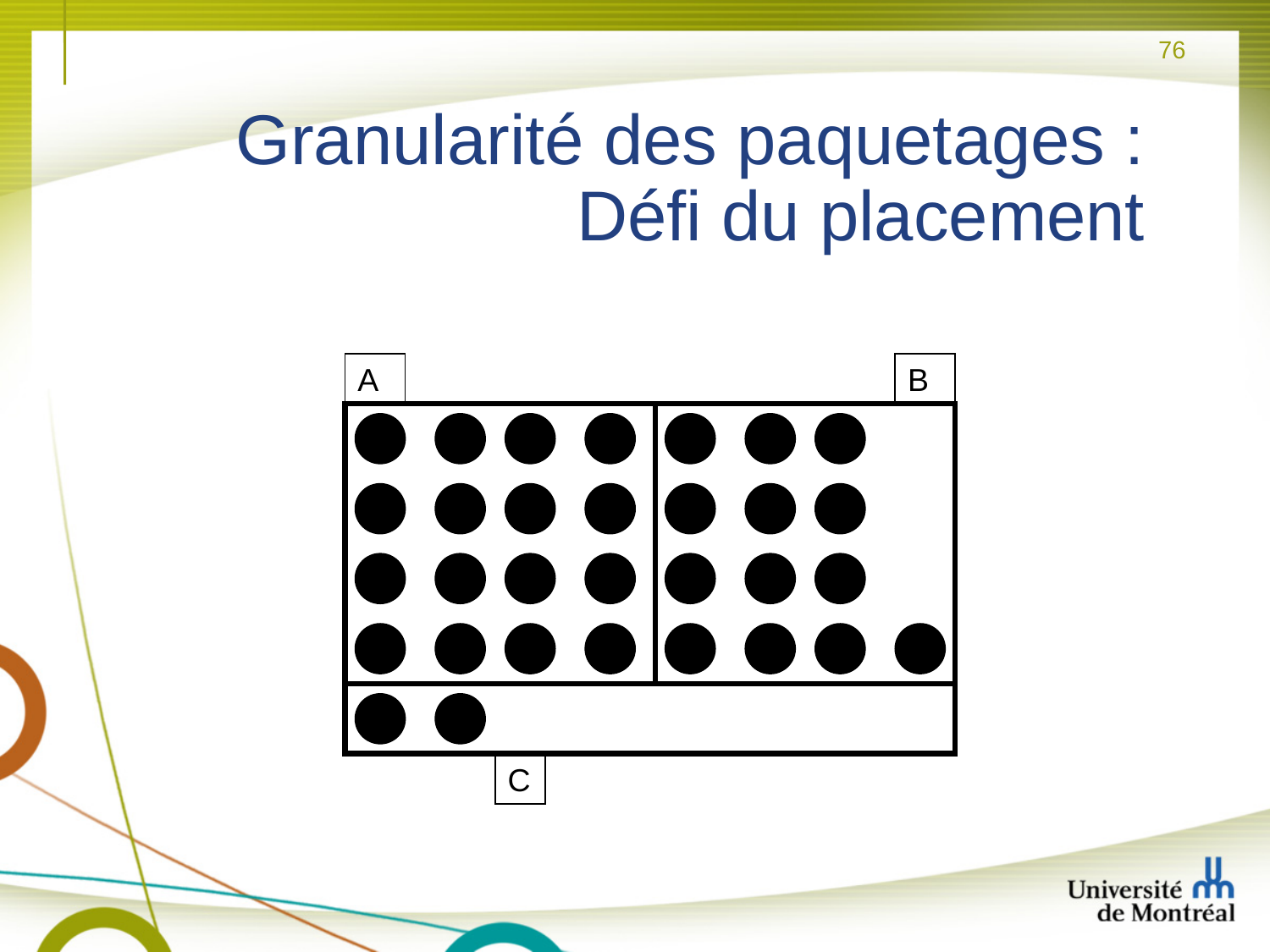

Granularité des paquetages :
Défi du placement
A
B

C